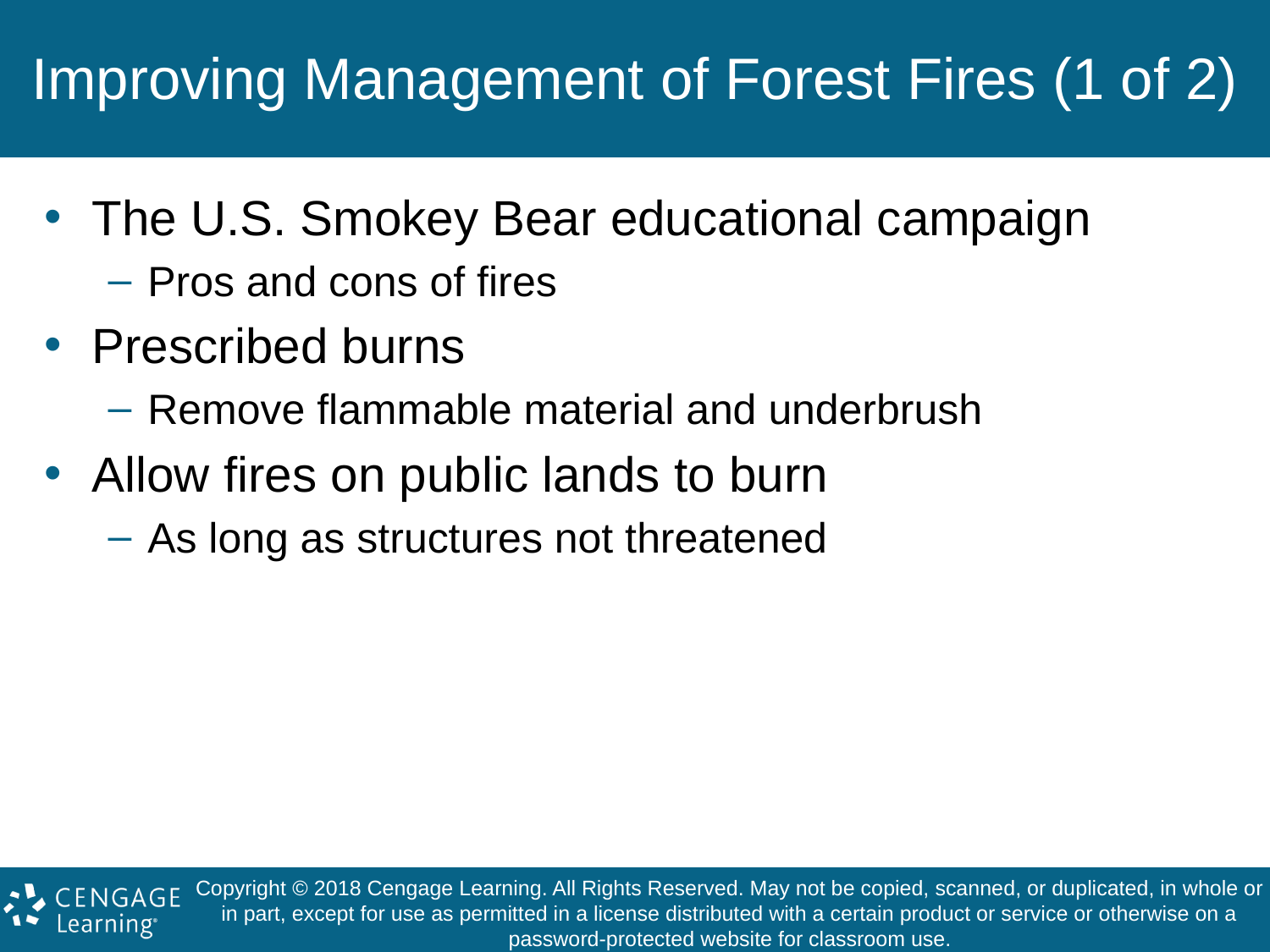

# Improving Management of Forest Fires (1 of 2)
The U.S. Smokey Bear educational campaign
Pros and cons of fires
Prescribed burns
Remove flammable material and underbrush
Allow fires on public lands to burn
As long as structures not threatened